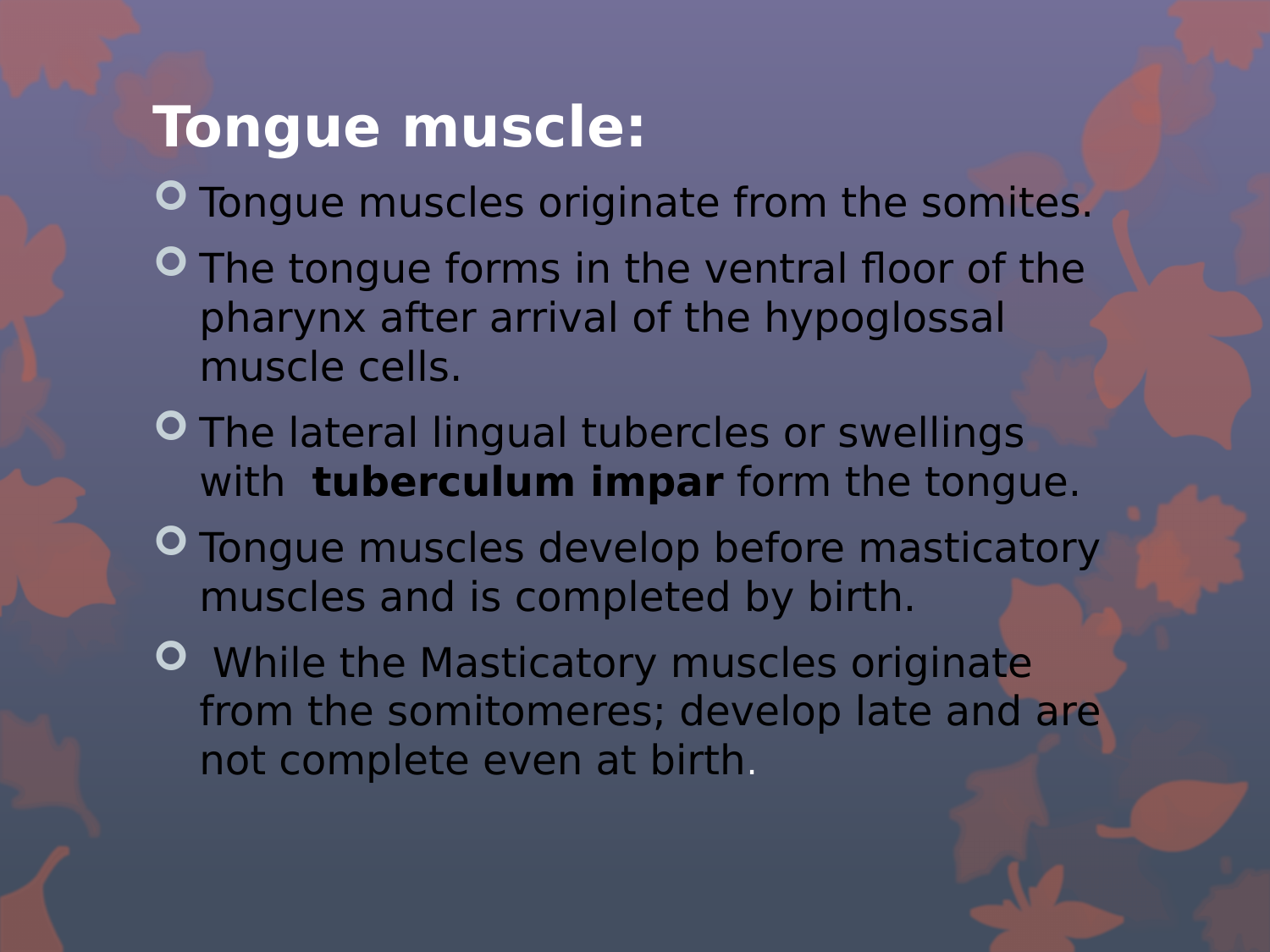

# Tongue muscle:
Tongue muscles originate from the somites.
The tongue forms in the ventral floor of the pharynx after arrival of the hypoglossal muscle cells.
The lateral lingual tubercles or swellings with  tuberculum impar form the tongue.
Tongue muscles develop before masticatory muscles and is completed by birth.
 While the Masticatory muscles originate from the somitomeres; develop late and are not complete even at birth.